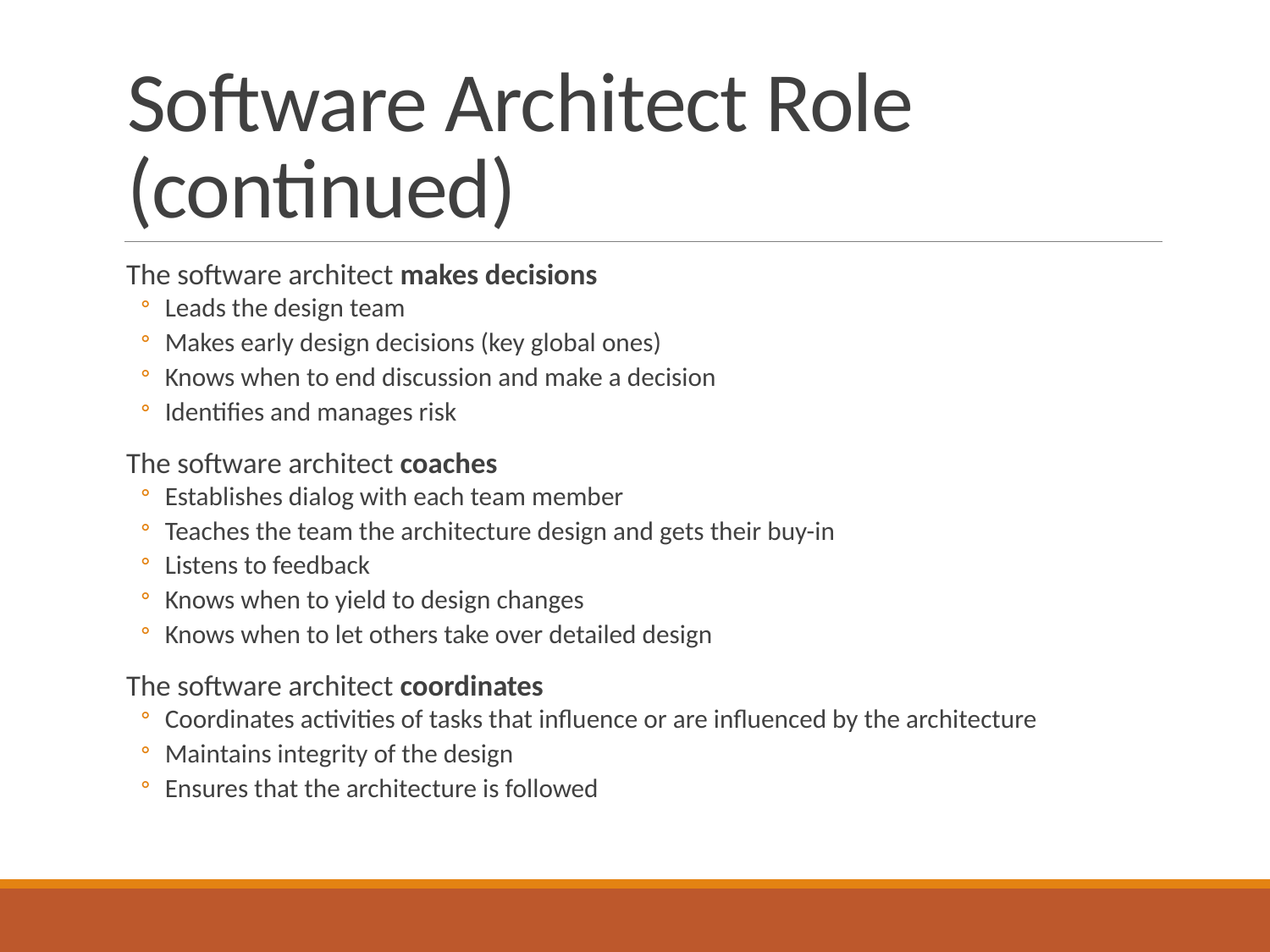

# Software Architect Role (continued)
The software architect makes decisions
Leads the design team
Makes early design decisions (key global ones)
Knows when to end discussion and make a decision
Identifies and manages risk
The software architect coaches
Establishes dialog with each team member
Teaches the team the architecture design and gets their buy-in
Listens to feedback
Knows when to yield to design changes
Knows when to let others take over detailed design
The software architect coordinates
Coordinates activities of tasks that influence or are influenced by the architecture
Maintains integrity of the design
Ensures that the architecture is followed